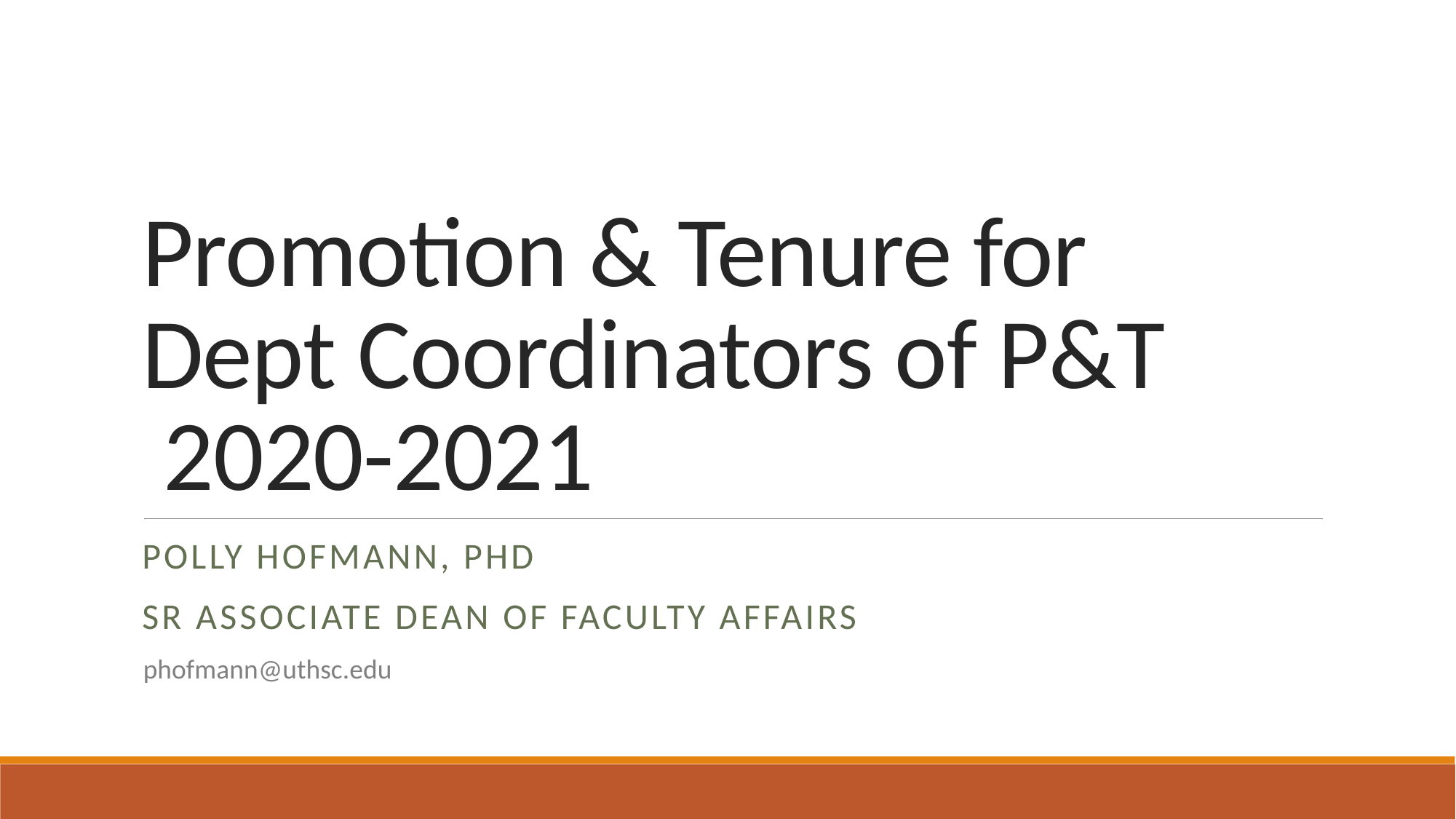

# Promotion & Tenure for Dept Coordinators of P&T 2020-2021
Polly Hofmann, PhD
Sr Associate Dean of Faculty affairs

phofmann@uthsc.edu